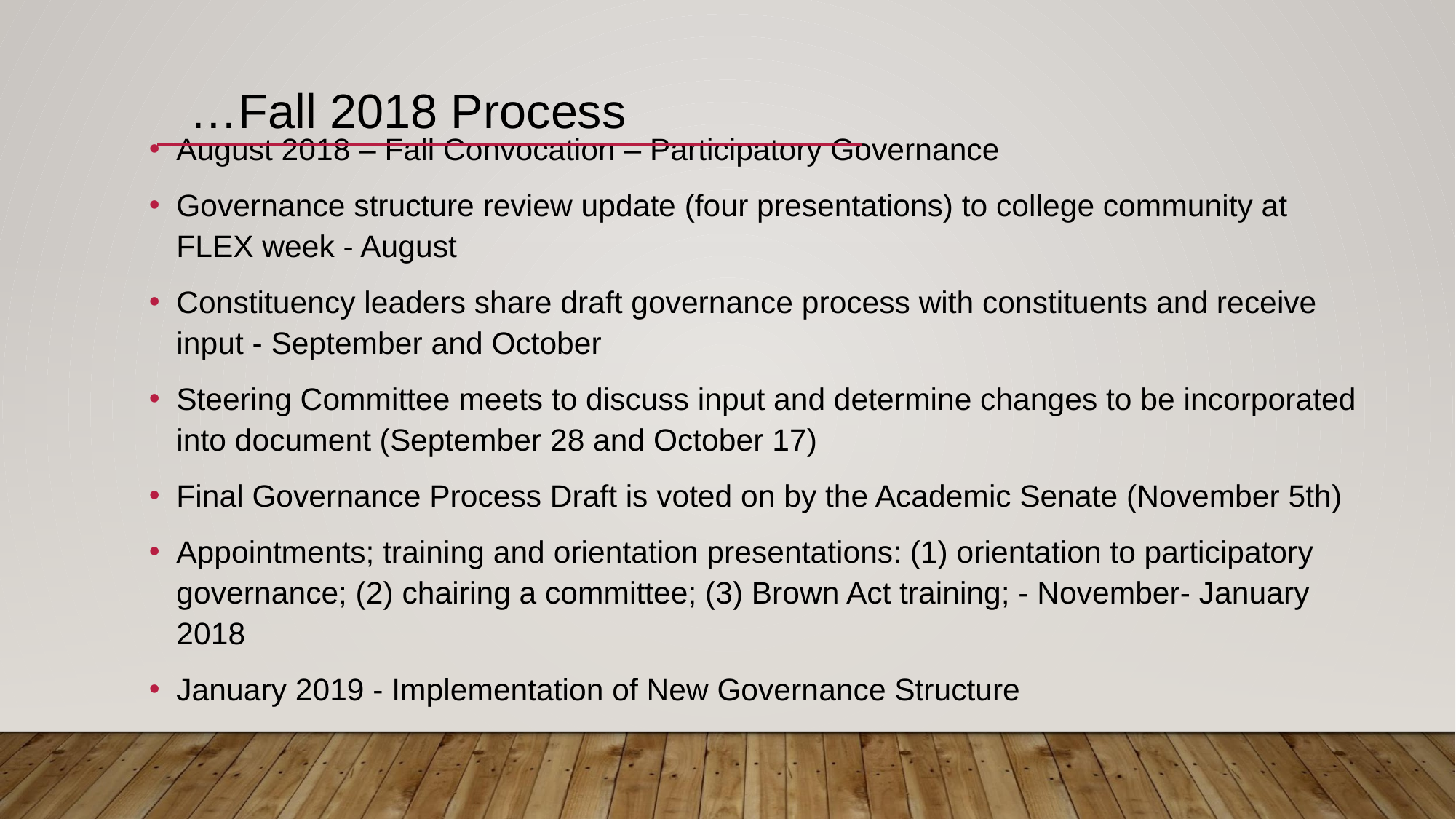

…Fall 2018 Process
August 2018 – Fall Convocation – Participatory Governance
Governance structure review update (four presentations) to college community at FLEX week - August
Constituency leaders share draft governance process with constituents and receive input - September and October
Steering Committee meets to discuss input and determine changes to be incorporated into document (September 28 and October 17)
Final Governance Process Draft is voted on by the Academic Senate (November 5th)
Appointments; training and orientation presentations: (1) orientation to participatory governance; (2) chairing a committee; (3) Brown Act training; - November- January 2018
January 2019 - Implementation of New Governance Structure